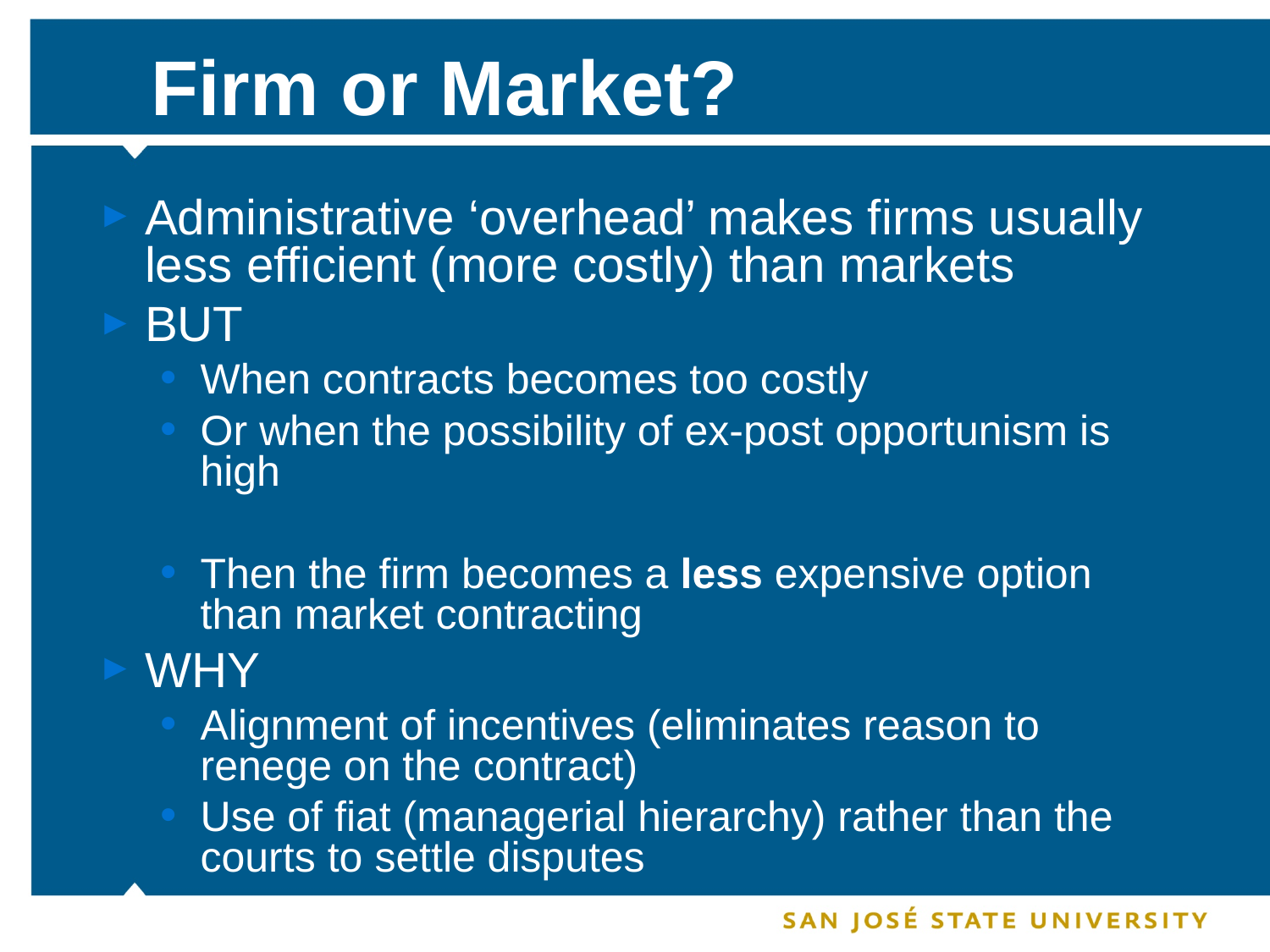

Firm or Market?
Administrative ‘overhead’ makes firms usually less efficient (more costly) than markets
BUT
When contracts becomes too costly
Or when the possibility of ex-post opportunism is high

Then the firm becomes a less expensive option than market contracting
WHY
Alignment of incentives (eliminates reason to renege on the contract)
Use of fiat (managerial hierarchy) rather than the courts to settle disputes